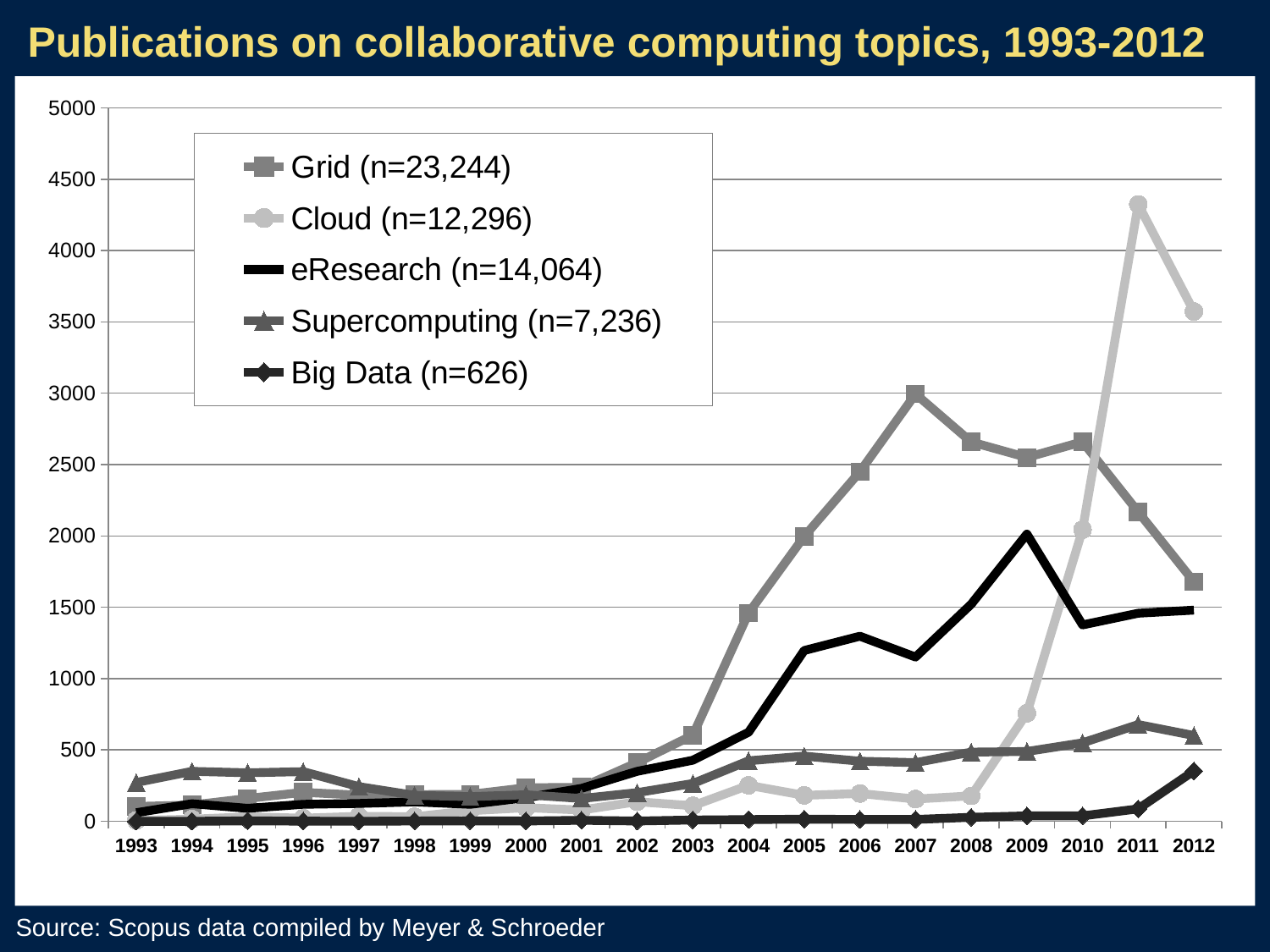

# Publications on collaborative computing topics, 1993-2012

### Chart

| Category | Grid (n=23,244) | Cloud (n=12,296) | eResearch (n=14,064) | Supercomputing (n=7,236) | Big Data (n=626) |
|---|---|---|---|---|---|
| 1993 | 104.0 | 6.0 | 60.0 | 272.0 | 0.0 |
| 1994 | 114.0 | 15.0 | 123.0 | 350.0 | 0.0 |
| 1995 | 160.0 | 31.0 | 91.0 | 340.0 | 3.0 |
| 1996 | 203.0 | 22.0 | 119.0 | 348.0 | 1.0 |
| 1997 | 183.0 | 35.0 | 125.0 | 243.0 | 0.0 |
| 1998 | 187.0 | 32.0 | 136.0 | 182.0 | 2.0 |
| 1999 | 189.0 | 74.0 | 119.0 | 173.0 | 3.0 |
| 2000 | 235.0 | 95.0 | 165.0 | 186.0 | 2.0 |
| 2001 | 238.0 | 79.0 | 231.0 | 160.0 | 7.0 |
| 2002 | 411.0 | 137.0 | 350.0 | 201.0 | 2.0 |
| 2003 | 604.0 | 109.0 | 428.0 | 265.0 | 9.0 |
| 2004 | 1459.0 | 252.0 | 624.0 | 424.0 | 12.0 |
| 2005 | 1996.0 | 182.0 | 1197.0 | 457.0 | 15.0 |
| 2006 | 2450.0 | 195.0 | 1297.0 | 421.0 | 13.0 |
| 2007 | 2995.0 | 156.0 | 1151.0 | 411.0 | 13.0 |
| 2008 | 2659.0 | 178.0 | 1521.0 | 485.0 | 28.0 |
| 2009 | 2550.0 | 757.0 | 2013.0 | 489.0 | 38.0 |
| 2010 | 2660.0 | 2044.0 | 1376.0 | 550.0 | 38.0 |
| 2011 | 2168.0 | 4324.0 | 1458.0 | 678.0 | 87.0 |
| 2012 | 1679.0 | 3573.0 | 1480.0 | 601.0 | 353.0 |
Source: Scopus data compiled by Meyer & Schroeder